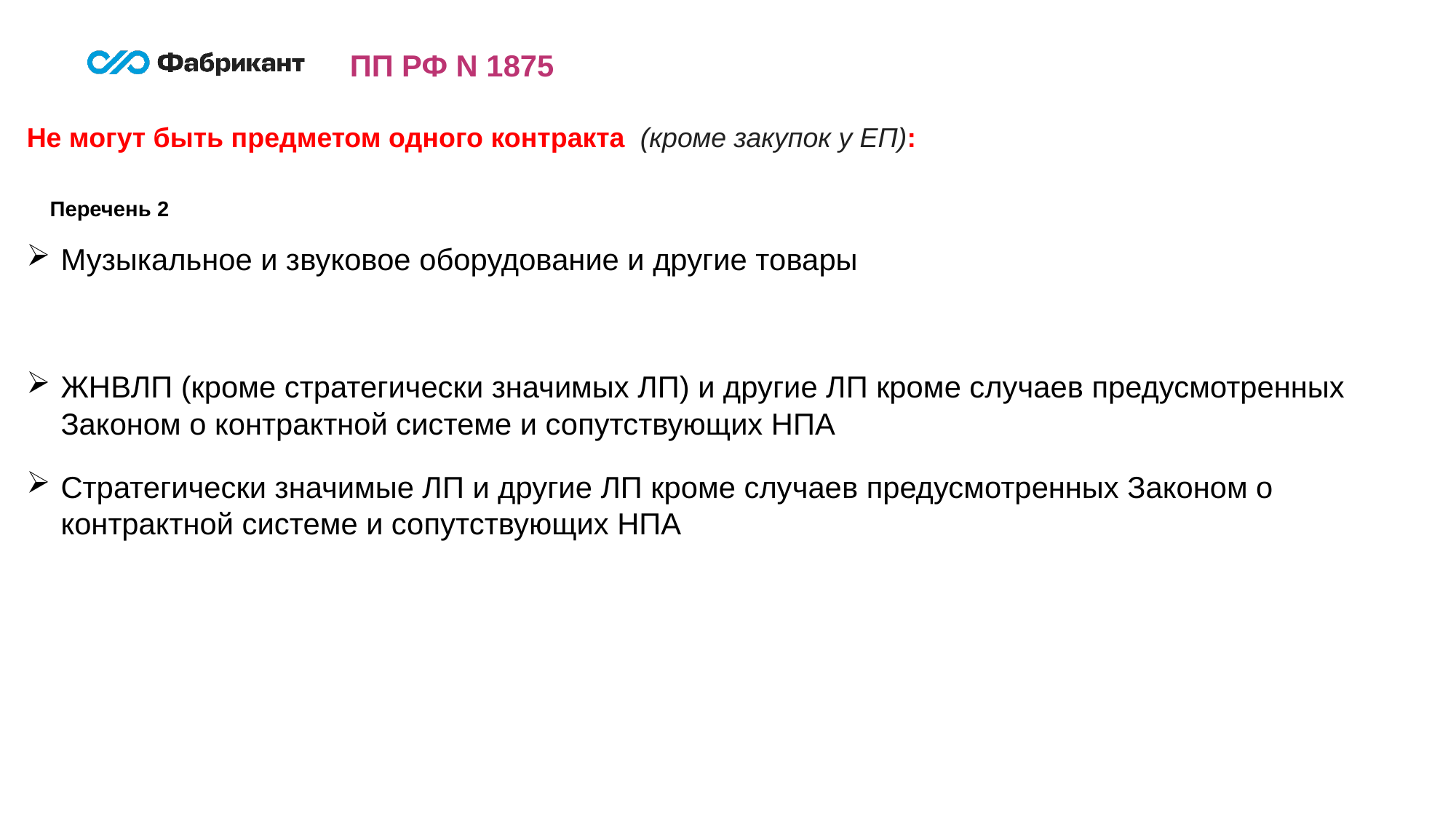

ПП РФ N 1875
Не могут быть предметом одного контракта  (кроме закупок у ЕП):

Перечень 2
Музыкальное и звуковое оборудование и другие товары

ЖНВЛП (кроме стратегически значимых ЛП) и другие ЛП кроме случаев предусмотренных Законом о контрактной системе и сопутствующих НПА
Стратегически значимые ЛП и другие ЛП кроме случаев предусмотренных Законом о контрактной системе и сопутствующих НПА